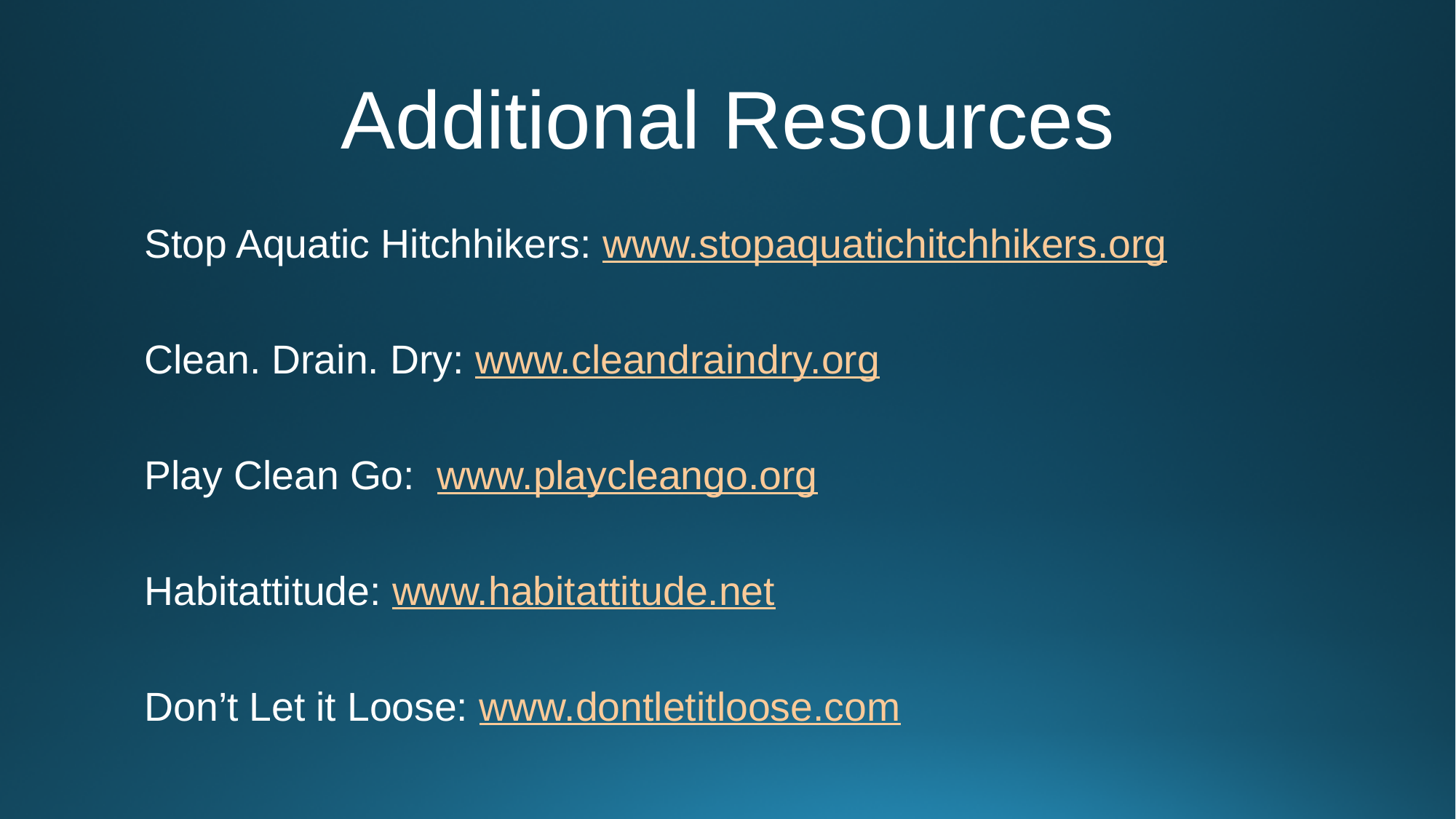

# Additional Resources
Stop Aquatic Hitchhikers: www.stopaquatichitchhikers.org

Clean. Drain. Dry: www.cleandraindry.org

Play Clean Go:  www.playcleango.org

Habitattitude: www.habitattitude.net

Don’t Let it Loose: www.dontletitloose.com